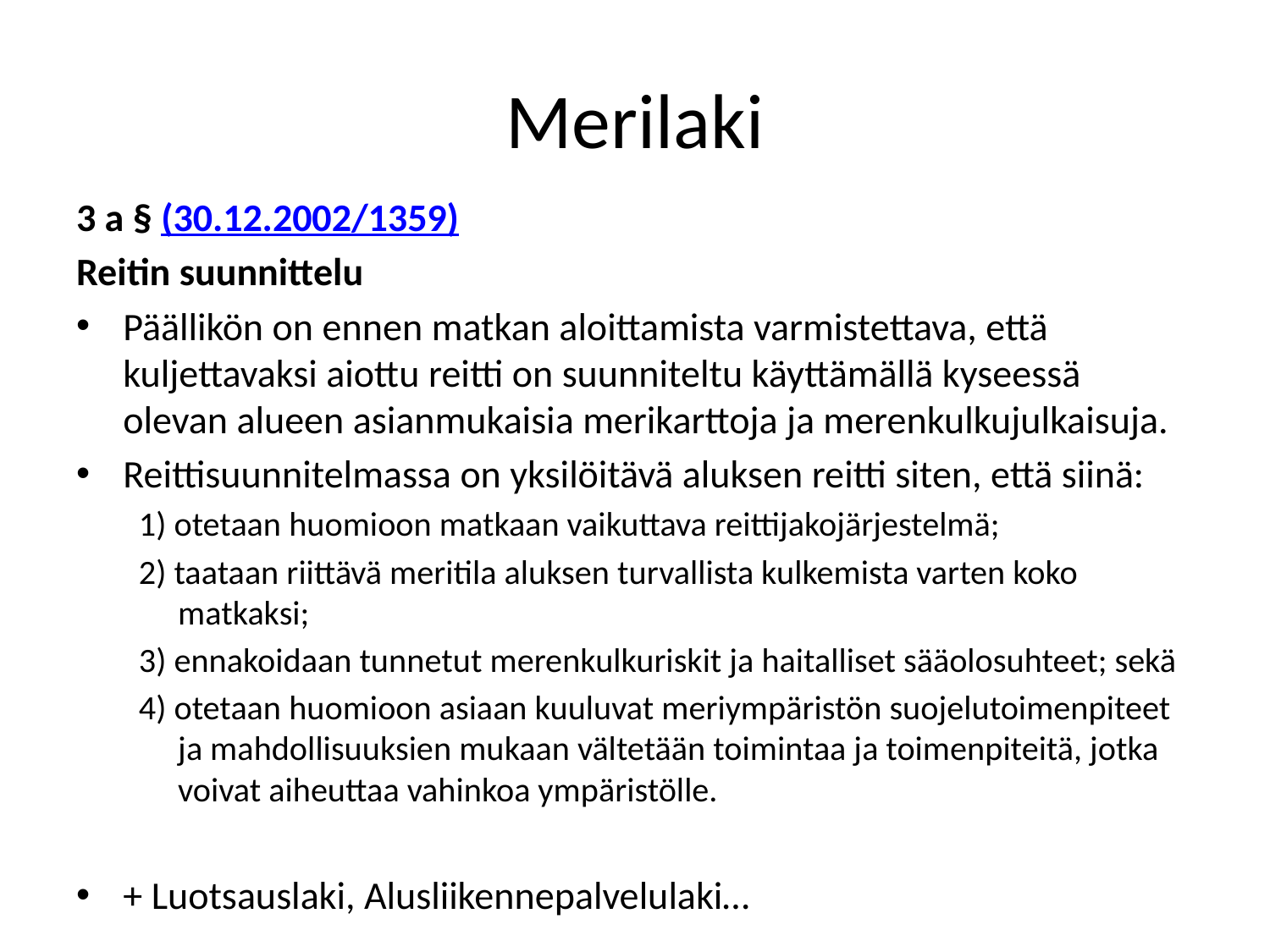

# Merilaki
3 a § (30.12.2002/1359)
Reitin suunnittelu
Päällikön on ennen matkan aloittamista varmistettava, että kuljettavaksi aiottu reitti on suunniteltu käyttämällä kyseessä olevan alueen asianmukaisia merikarttoja ja merenkulkujulkaisuja.
Reittisuunnitelmassa on yksilöitävä aluksen reitti siten, että siinä:
1) otetaan huomioon matkaan vaikuttava reittijakojärjestelmä;
2) taataan riittävä meritila aluksen turvallista kulkemista varten koko matkaksi;
3) ennakoidaan tunnetut merenkulkuriskit ja haitalliset sääolosuhteet; sekä
4) otetaan huomioon asiaan kuuluvat meriympäristön suojelutoimenpiteet ja mahdollisuuksien mukaan vältetään toimintaa ja toimenpiteitä, jotka voivat aiheuttaa vahinkoa ympäristölle.

+ Luotsauslaki, Alusliikennepalvelulaki…